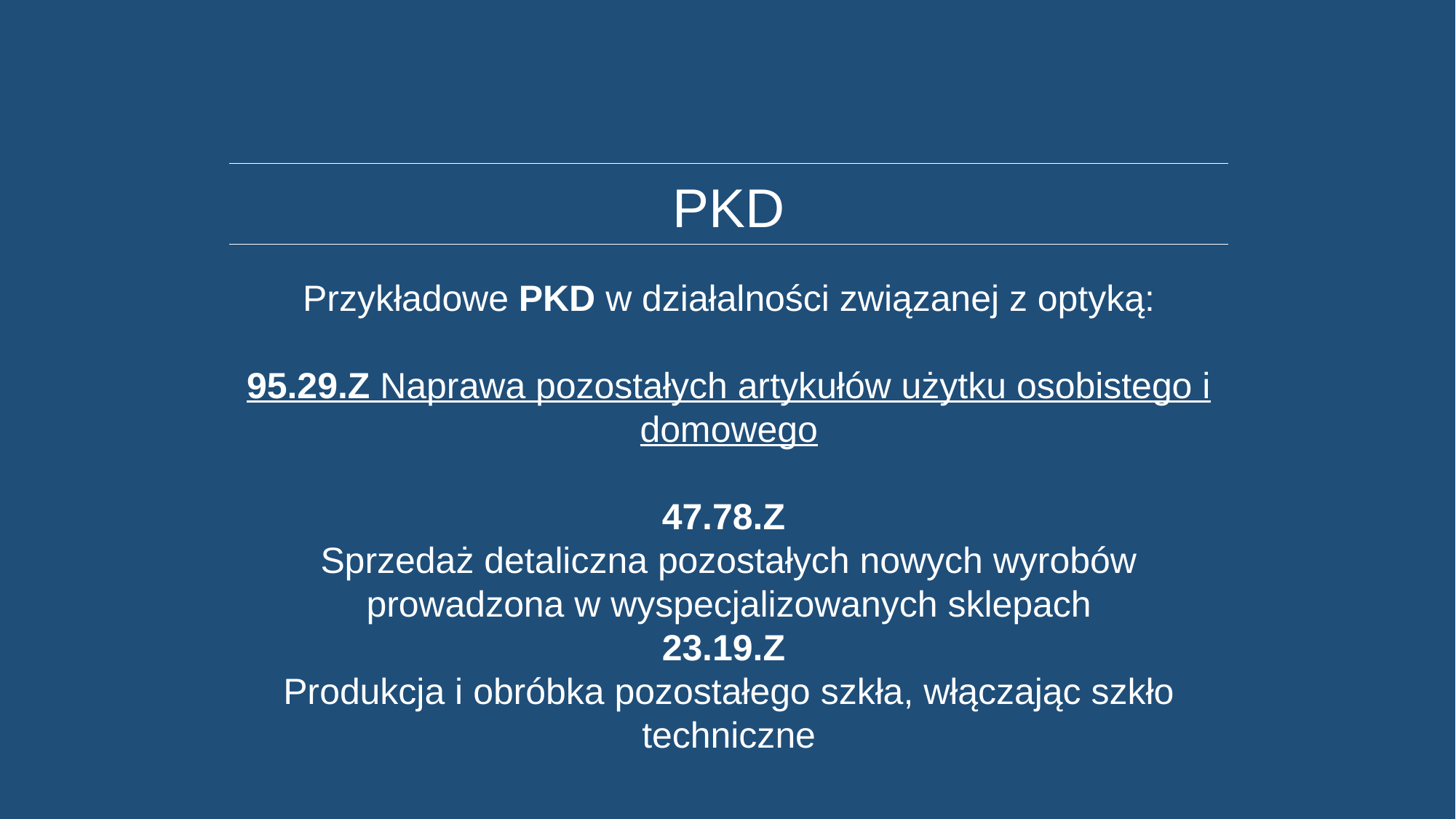

PKD
Przykładowe PKD w działalności związanej z optyką:

95.29.Z Naprawa pozostałych artykułów użytku osobistego i domowego

47.78.Z
Sprzedaż detaliczna pozostałych nowych wyrobów prowadzona w wyspecjalizowanych sklepach
23.19.Z
Produkcja i obróbka pozostałego szkła, włączając szkło techniczne